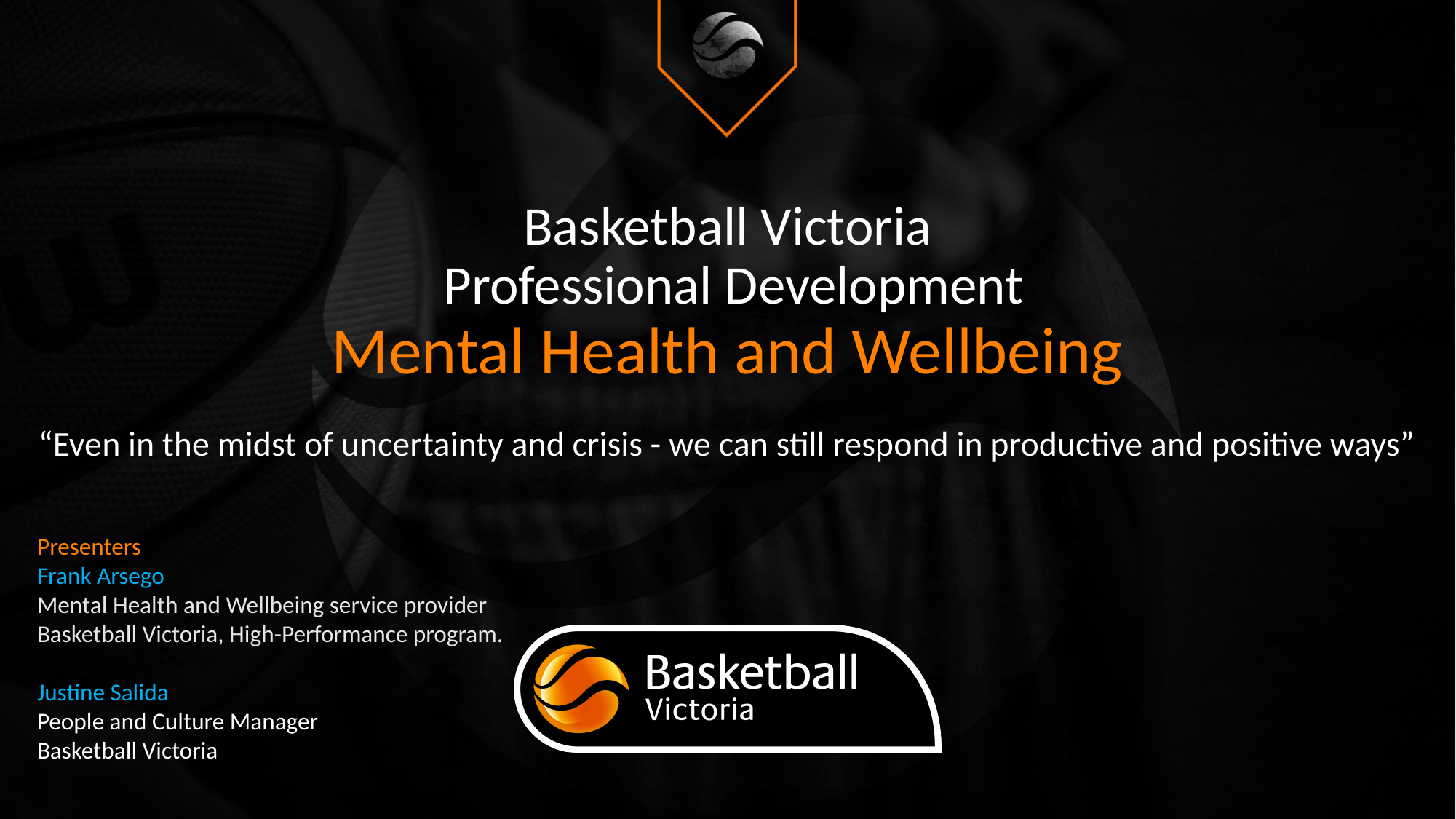

# Basketball Victoria Professional Development Mental Health and Wellbeing “Even in the midst of uncertainty and crisis - we can still respond in productive and positive ways”
Presenters
Frank Arsego
Mental Health and Wellbeing service provider Basketball Victoria, High-Performance program.

Justine Salida
People and Culture Manager
Basketball Victoria